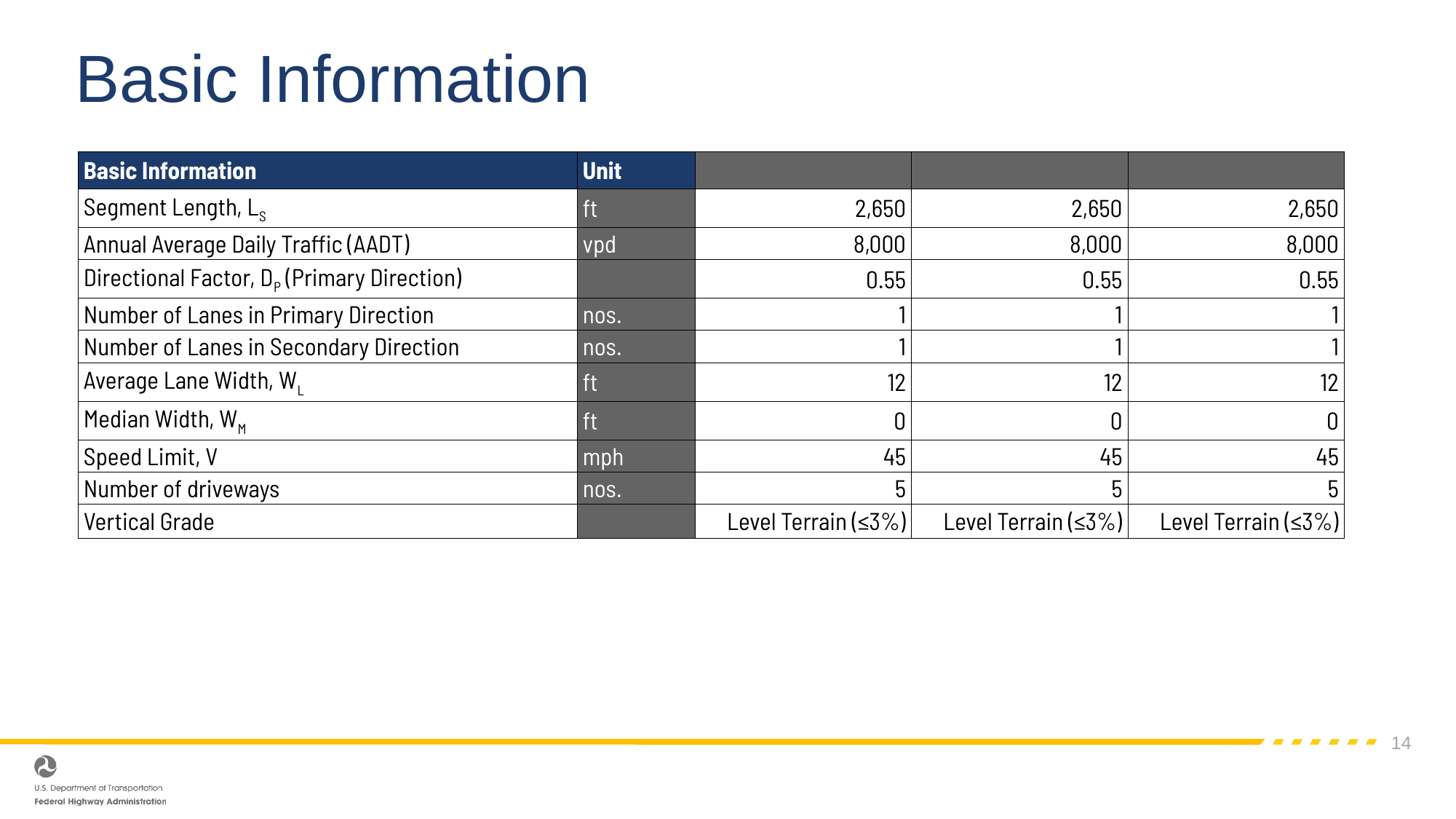

# Basic Information
| Basic Information | Unit | Column1 | Column2 | Column3 |
| --- | --- | --- | --- | --- |
| Segment Length, LS | ft | 2,650 | 2,650 | 2,650 |
| Annual Average Daily Traffic (AADT) | vpd | 8,000 | 8,000 | 8,000 |
| Directional Factor, DP (Primary Direction) |  | 0.55 | 0.55 | 0.55 |
| Number of Lanes in Primary Direction | nos. | 1 | 1 | 1 |
| Number of Lanes in Secondary Direction | nos. | 1 | 1 | 1 |
| Average Lane Width, WL | ft | 12 | 12 | 12 |
| Median Width, WM | ft | 0 | 0 | 0 |
| Speed Limit, V | mph | 45 | 45 | 45 |
| Number of driveways | nos. | 5 | 5 | 5 |
| Vertical Grade |  | Level Terrain (≤3%) | Level Terrain (≤3%) | Level Terrain (≤3%) |
14